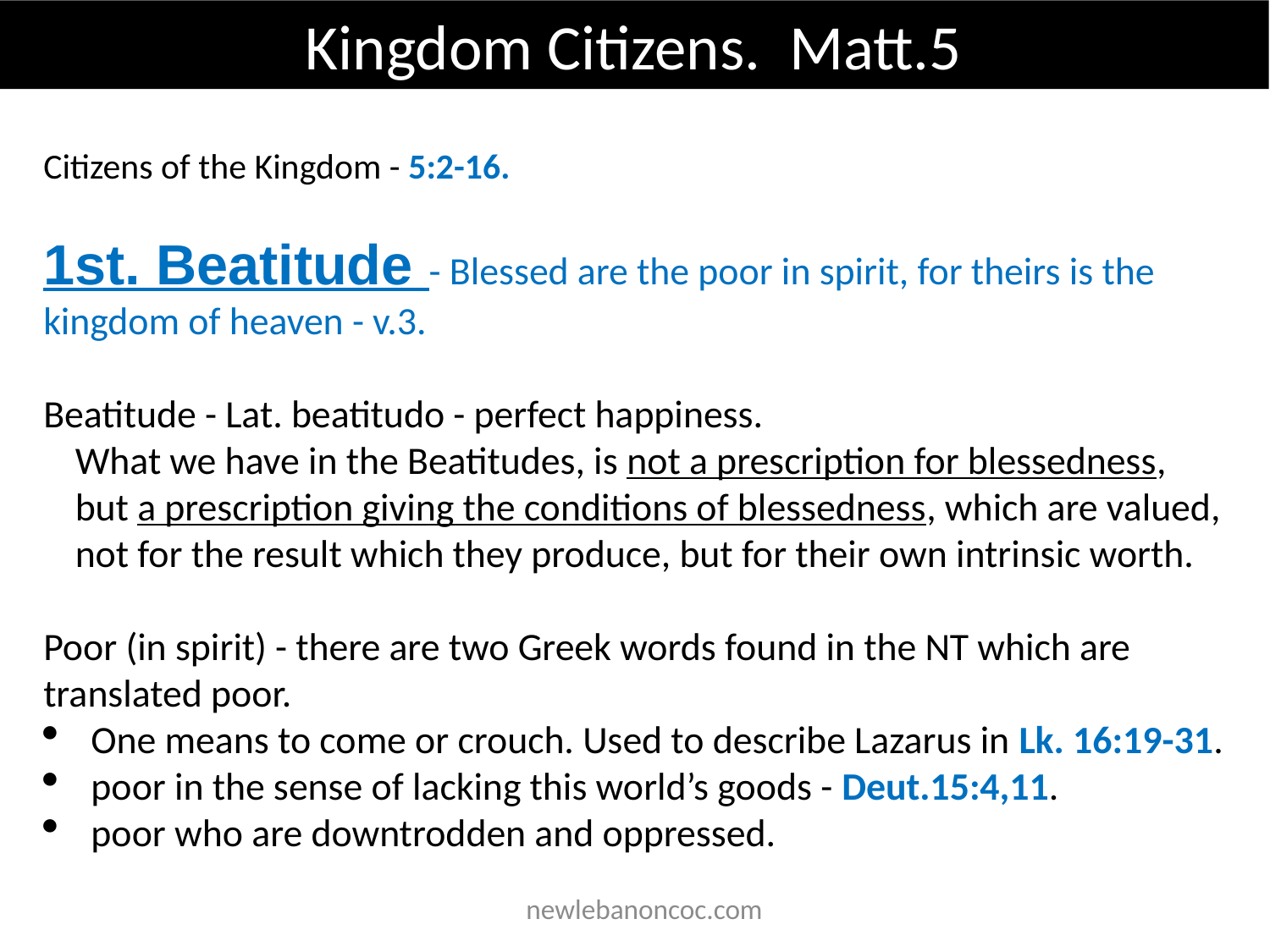

Kingdom Citizens.  Matt.5
Citizens of the Kingdom - 5:2-16.

1st. Beatitude - Blessed are the poor in spirit, for theirs is the kingdom of heaven - v.3.

Beatitude - Lat. beatitudo - perfect happiness.
What we have in the Beatitudes, is not a prescription for blessedness, but a prescription giving the conditions of blessedness, which are valued, not for the result which they produce, but for their own intrinsic worth.

Poor (in spirit) - there are two Greek words found in the NT which are translated poor.
One means to come or crouch. Used to describe Lazarus in Lk. 16:19-31.
poor in the sense of lacking this world’s goods - Deut.15:4,11.
poor who are downtrodden and oppressed.
   newlebanoncoc.com